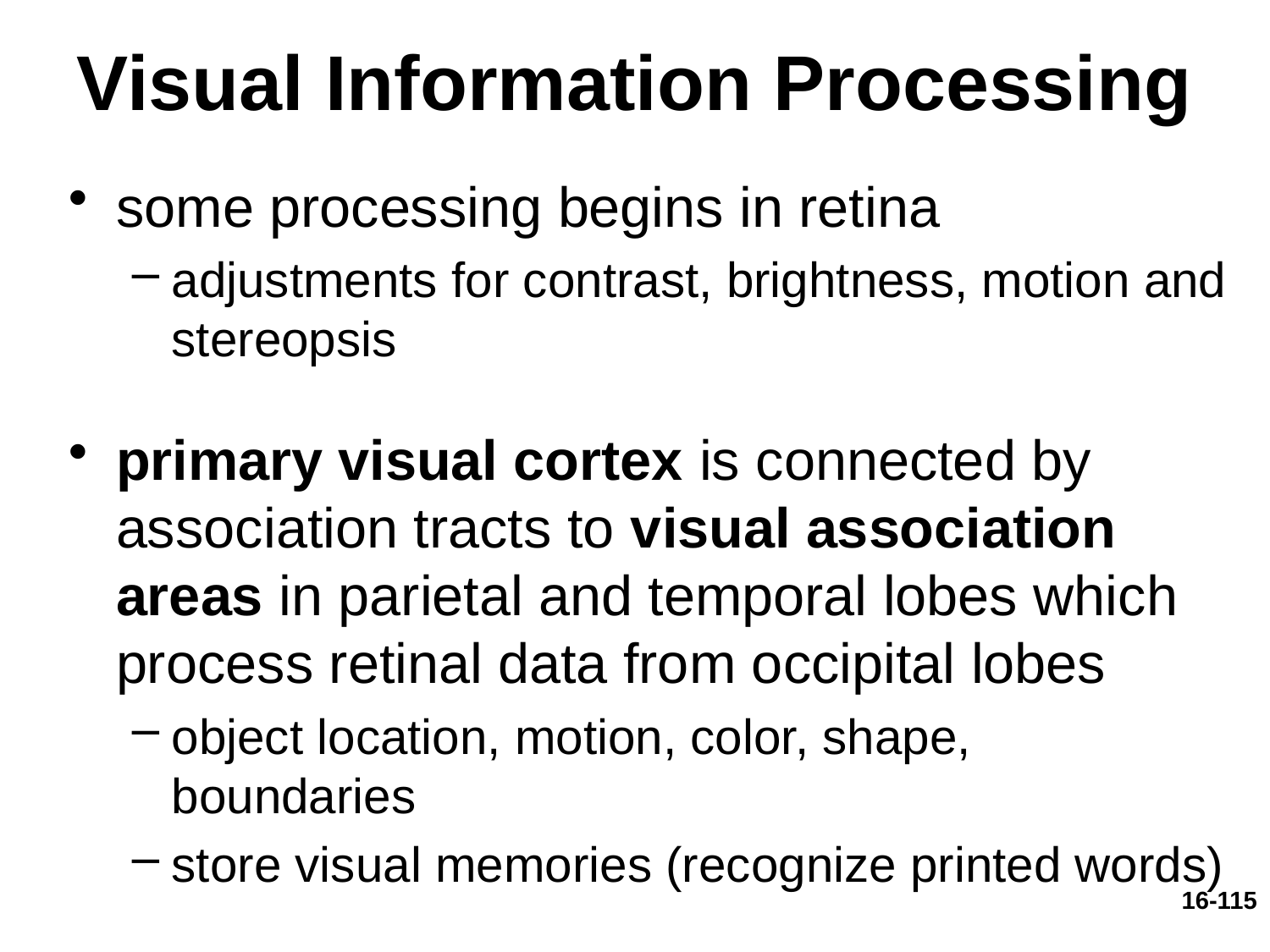

# Visual Information Processing
some processing begins in retina
adjustments for contrast, brightness, motion and stereopsis

primary visual cortex is connected by association tracts to visual association areas in parietal and temporal lobes which process retinal data from occipital lobes
object location, motion, color, shape, boundaries
store visual memories (recognize printed words)
16-115